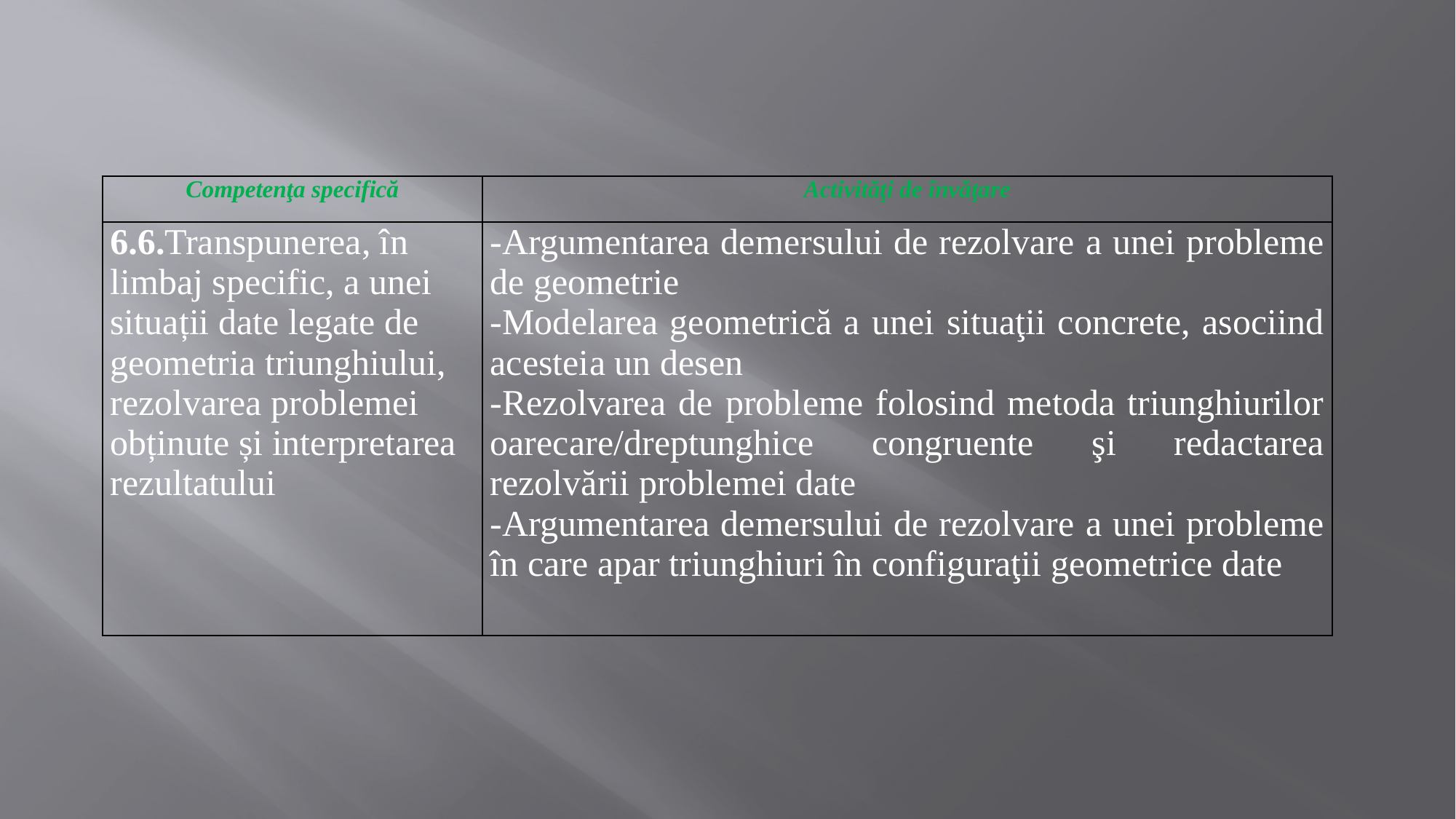

| Competenţa specifică | Activităţi de învăţare |
| --- | --- |
| 6.6.Transpunerea, în limbaj specific, a unei situații date legate de geometria triunghiului, rezolvarea problemei obținute și interpretarea rezultatului | -Argumentarea demersului de rezolvare a unei probleme de geometrie -Modelarea geometrică a unei situaţii concrete, asociind acesteia un desen -Rezolvarea de probleme folosind metoda triunghiurilor oarecare/dreptunghice congruente şi redactarea rezolvării problemei date -Argumentarea demersului de rezolvare a unei probleme în care apar triunghiuri în configuraţii geometrice date |